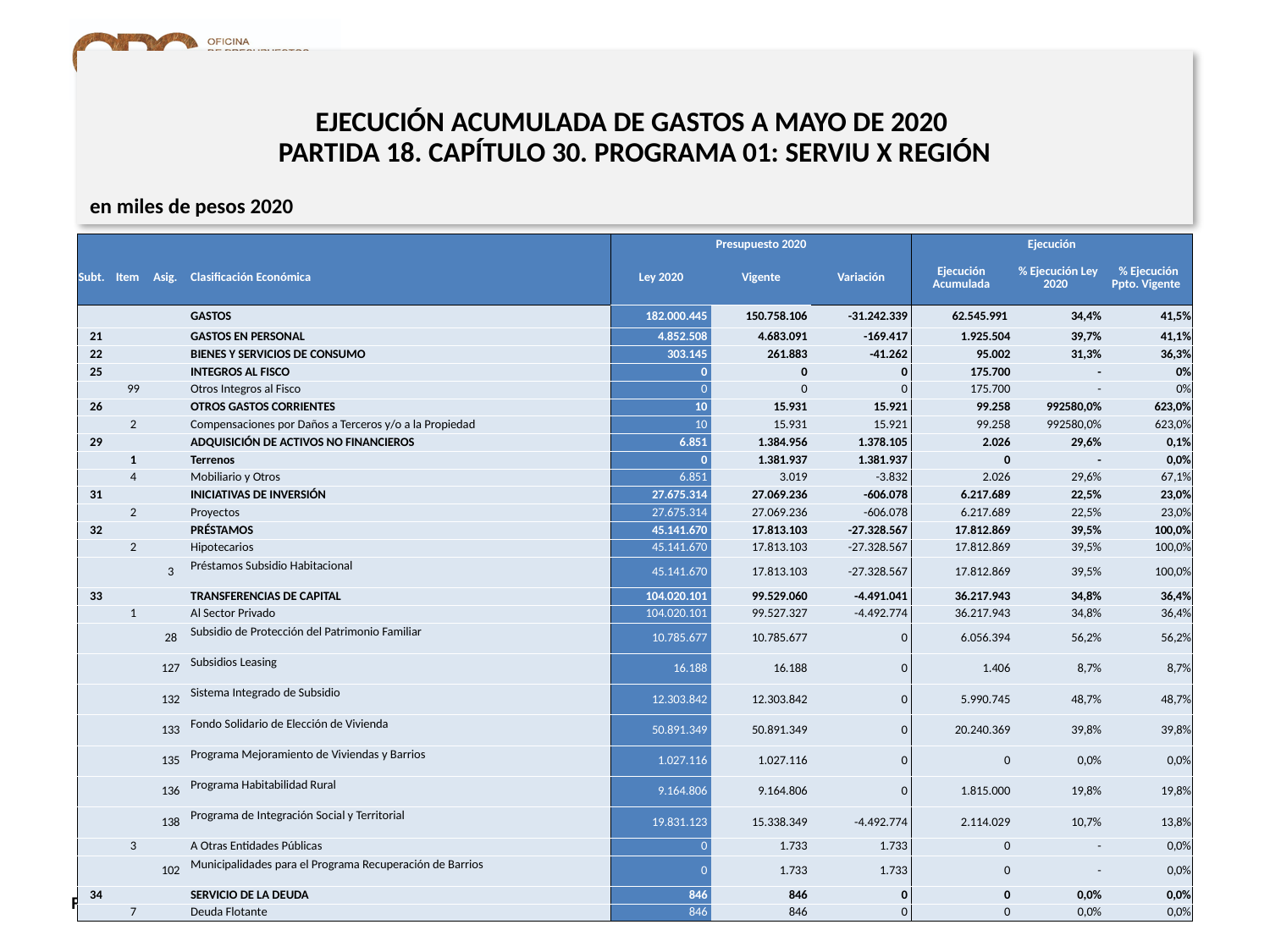

# EJECUCIÓN ACUMULADA DE GASTOS A MAYO DE 2020 PARTIDA 18. CAPÍTULO 30. PROGRAMA 01: SERVIU X REGIÓN
en miles de pesos 2020
|  |  |  |  | Presupuesto 2020 |  |  | Ejecución |  |  |
| --- | --- | --- | --- | --- | --- | --- | --- | --- | --- |
| Subt. | Item | Asig. | Clasificación Económica | Ley 2020 | Vigente | Variación | Ejecución Acumulada | % Ejecución Ley 2020 | % Ejecución Ppto. Vigente |
|  |  |  | GASTOS | 182.000.445 | 150.758.106 | -31.242.339 | 62.545.991 | 34,4% | 41,5% |
| 21 |  |  | GASTOS EN PERSONAL | 4.852.508 | 4.683.091 | -169.417 | 1.925.504 | 39,7% | 41,1% |
| 22 |  |  | BIENES Y SERVICIOS DE CONSUMO | 303.145 | 261.883 | -41.262 | 95.002 | 31,3% | 36,3% |
| 25 |  |  | INTEGROS AL FISCO | 0 | 0 | 0 | 175.700 | - | 0% |
|  | 99 |  | Otros Integros al Fisco | 0 | 0 | 0 | 175.700 | - | 0% |
| 26 |  |  | OTROS GASTOS CORRIENTES | 10 | 15.931 | 15.921 | 99.258 | 992580,0% | 623,0% |
|  | 2 |  | Compensaciones por Daños a Terceros y/o a la Propiedad | 10 | 15.931 | 15.921 | 99.258 | 992580,0% | 623,0% |
| 29 |  |  | ADQUISICIÓN DE ACTIVOS NO FINANCIEROS | 6.851 | 1.384.956 | 1.378.105 | 2.026 | 29,6% | 0,1% |
|  | 1 |  | Terrenos | 0 | 1.381.937 | 1.381.937 | 0 | - | 0,0% |
|  | 4 |  | Mobiliario y Otros | 6.851 | 3.019 | -3.832 | 2.026 | 29,6% | 67,1% |
| 31 |  |  | INICIATIVAS DE INVERSIÓN | 27.675.314 | 27.069.236 | -606.078 | 6.217.689 | 22,5% | 23,0% |
|  | 2 |  | Proyectos | 27.675.314 | 27.069.236 | -606.078 | 6.217.689 | 22,5% | 23,0% |
| 32 |  |  | PRÉSTAMOS | 45.141.670 | 17.813.103 | -27.328.567 | 17.812.869 | 39,5% | 100,0% |
|  | 2 |  | Hipotecarios | 45.141.670 | 17.813.103 | -27.328.567 | 17.812.869 | 39,5% | 100,0% |
|  |  | 3 | Préstamos Subsidio Habitacional | 45.141.670 | 17.813.103 | -27.328.567 | 17.812.869 | 39,5% | 100,0% |
| 33 |  |  | TRANSFERENCIAS DE CAPITAL | 104.020.101 | 99.529.060 | -4.491.041 | 36.217.943 | 34,8% | 36,4% |
|  | 1 |  | Al Sector Privado | 104.020.101 | 99.527.327 | -4.492.774 | 36.217.943 | 34,8% | 36,4% |
|  |  | 28 | Subsidio de Protección del Patrimonio Familiar | 10.785.677 | 10.785.677 | 0 | 6.056.394 | 56,2% | 56,2% |
|  |  | 127 | Subsidios Leasing | 16.188 | 16.188 | 0 | 1.406 | 8,7% | 8,7% |
|  |  | 132 | Sistema Integrado de Subsidio | 12.303.842 | 12.303.842 | 0 | 5.990.745 | 48,7% | 48,7% |
|  |  | 133 | Fondo Solidario de Elección de Vivienda | 50.891.349 | 50.891.349 | 0 | 20.240.369 | 39,8% | 39,8% |
|  |  | 135 | Programa Mejoramiento de Viviendas y Barrios | 1.027.116 | 1.027.116 | 0 | 0 | 0,0% | 0,0% |
|  |  | 136 | Programa Habitabilidad Rural | 9.164.806 | 9.164.806 | 0 | 1.815.000 | 19,8% | 19,8% |
|  |  | 138 | Programa de Integración Social y Territorial | 19.831.123 | 15.338.349 | -4.492.774 | 2.114.029 | 10,7% | 13,8% |
|  | 3 |  | A Otras Entidades Públicas | 0 | 1.733 | 1.733 | 0 | - | 0,0% |
|  |  | 102 | Municipalidades para el Programa Recuperación de Barrios | 0 | 1.733 | 1.733 | 0 | - | 0,0% |
| 34 |  |  | SERVICIO DE LA DEUDA | 846 | 846 | 0 | 0 | 0,0% | 0,0% |
|  | 7 |  | Deuda Flotante | 846 | 846 | 0 | 0 | 0,0% | 0,0% |
21